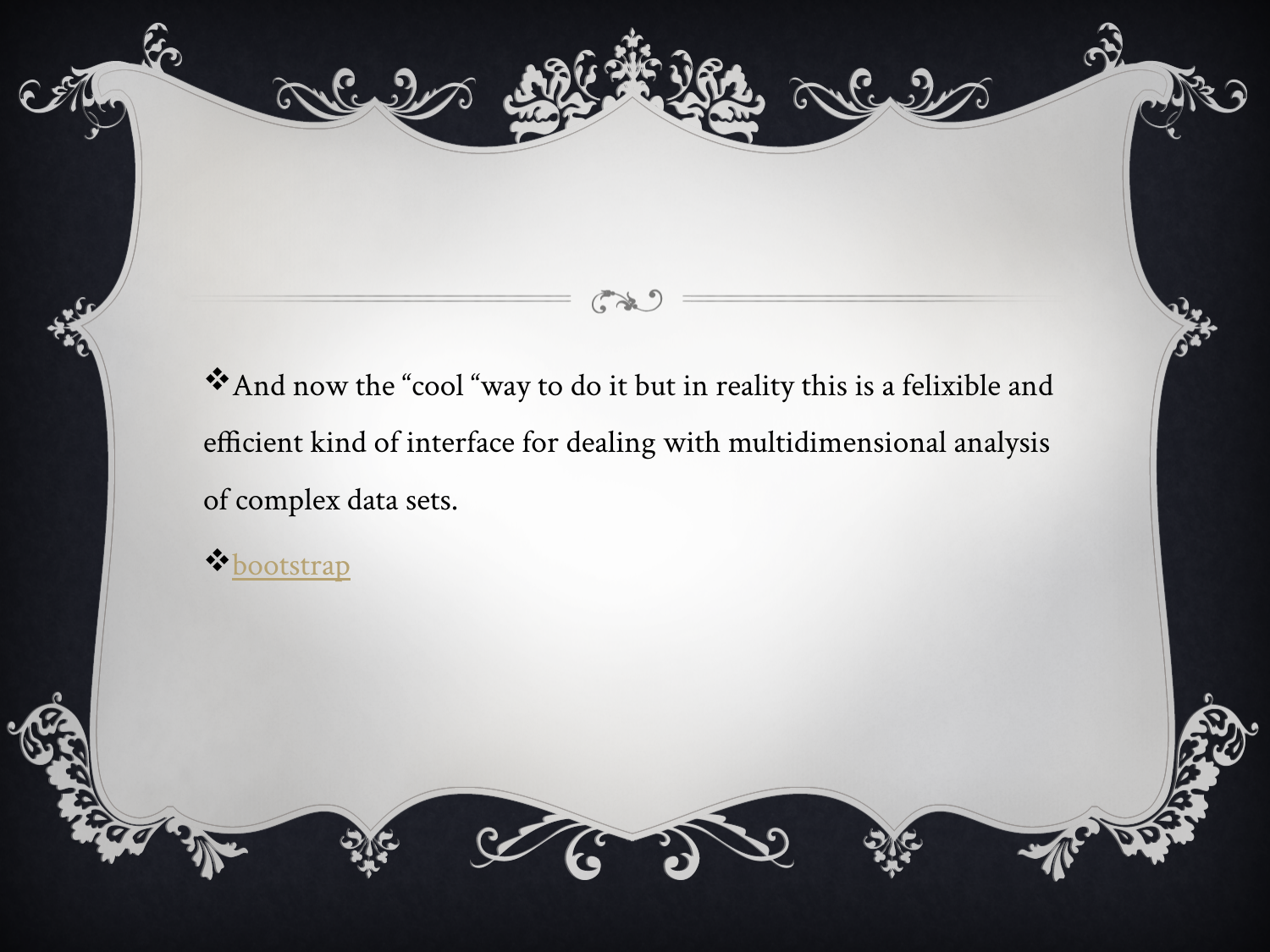

#
And now the “cool “way to do it but in reality this is a felixible and efficient kind of interface for dealing with multidimensional analysis of complex data sets.
bootstrap